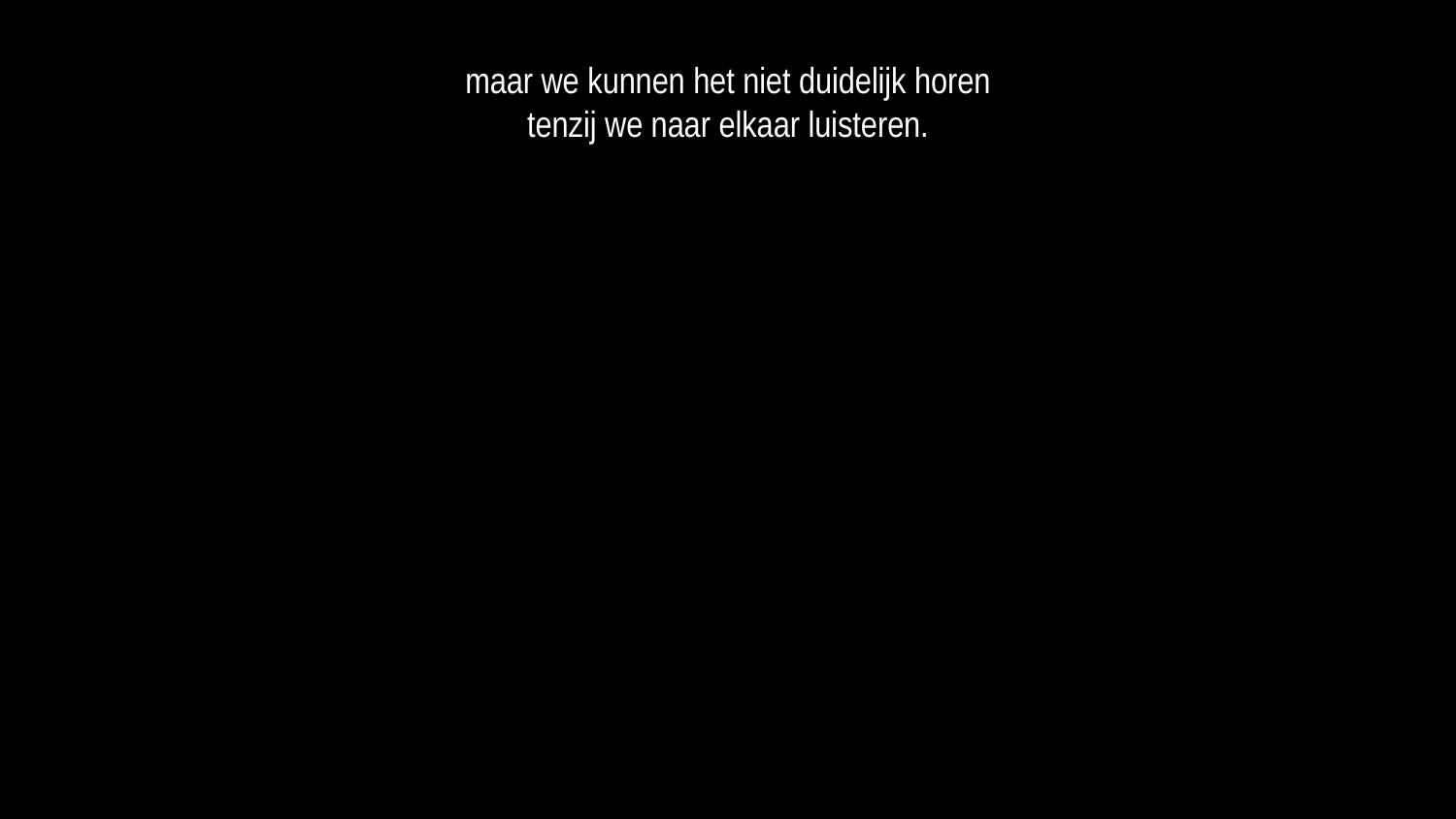

maar we kunnen het niet duidelijk horen
tenzij we naar elkaar luisteren.